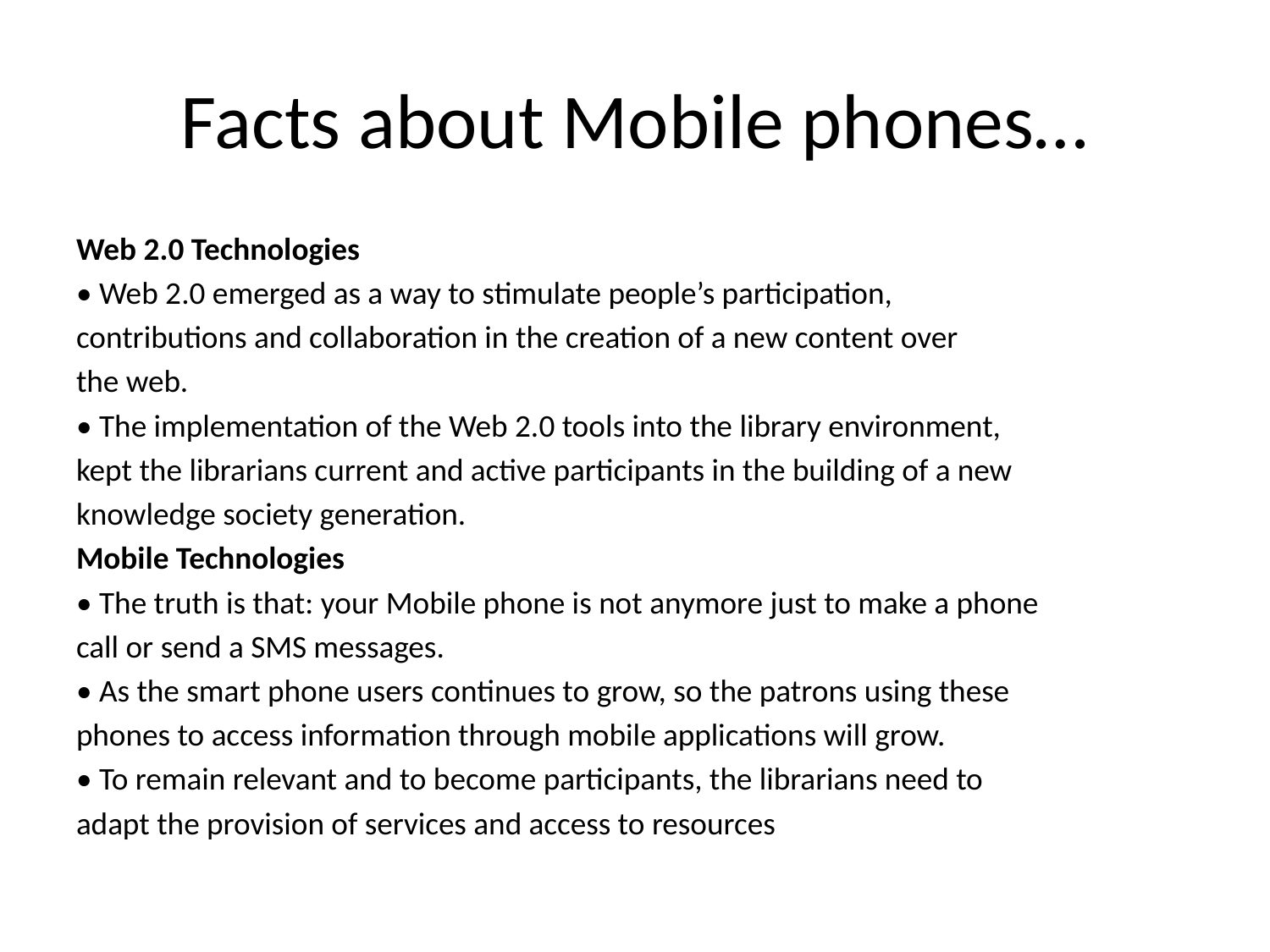

# Facts about Mobile phones…
Web 2.0 Technologies
• Web 2.0 emerged as a way to stimulate people’s participation,
contributions and collaboration in the creation of a new content over
the web.
• The implementation of the Web 2.0 tools into the library environment,
kept the librarians current and active participants in the building of a new
knowledge society generation.
Mobile Technologies
• The truth is that: your Mobile phone is not anymore just to make a phone
call or send a SMS messages.
• As the smart phone users continues to grow, so the patrons using these
phones to access information through mobile applications will grow.
• To remain relevant and to become participants, the librarians need to
adapt the provision of services and access to resources